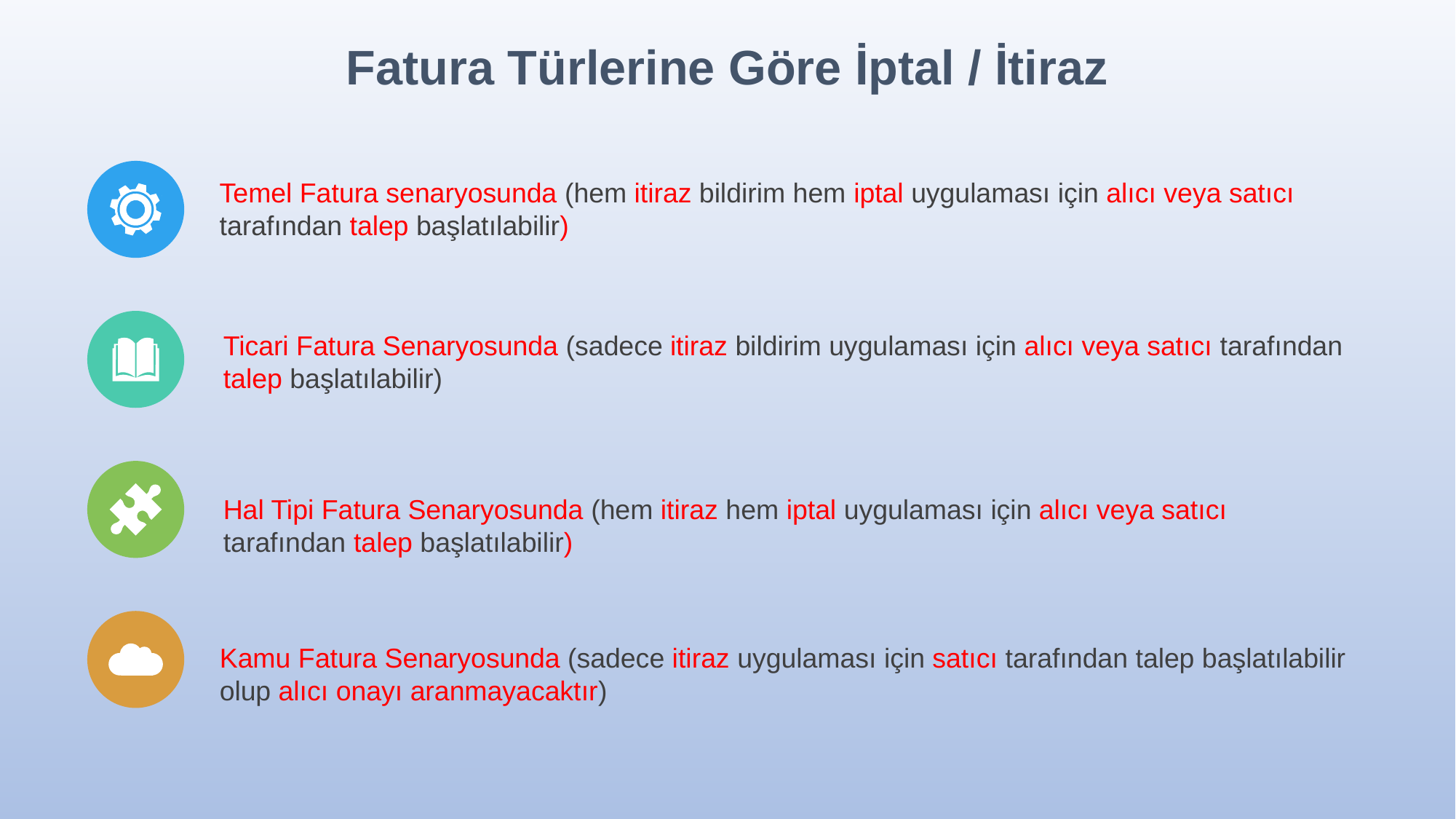

Fatura Türlerine Göre İptal / İtiraz

Temel Fatura senaryosunda (hem itiraz bildirim hem iptal uygulaması için alıcı veya satıcı tarafından talep başlatılabilir)

Ticari Fatura Senaryosunda (sadece itiraz bildirim uygulaması için alıcı veya satıcı tarafından talep başlatılabilir)

Hal Tipi Fatura Senaryosunda (hem itiraz hem iptal uygulaması için alıcı veya satıcı tarafından talep başlatılabilir)

Kamu Fatura Senaryosunda (sadece itiraz uygulaması için satıcı tarafından talep başlatılabilir olup alıcı onayı aranmayacaktır)